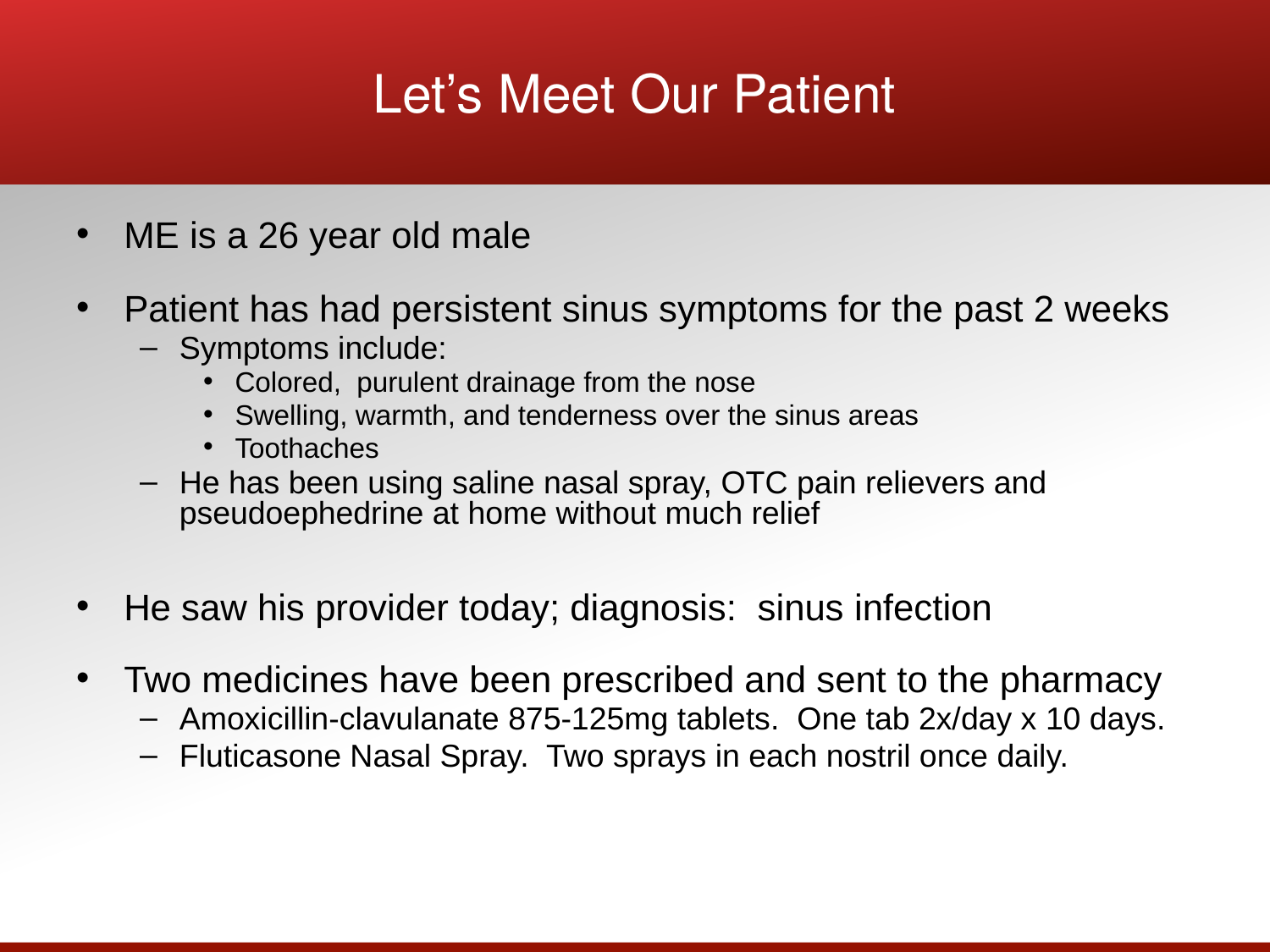

# Let’s Meet Our Patient
ME is a 26 year old male

Patient has had persistent sinus symptoms for the past 2 weeks
Symptoms include:
Colored,  purulent drainage from the nose
Swelling, warmth, and tenderness over the sinus areas
Toothaches
He has been using saline nasal spray, OTC pain relievers and pseudoephedrine at home without much relief

He saw his provider today; diagnosis:  sinus infection

Two medicines have been prescribed and sent to the pharmacy
Amoxicillin-clavulanate 875-125mg tablets.  One tab 2x/day x 10 days.
Fluticasone Nasal Spray.  Two sprays in each nostril once daily.